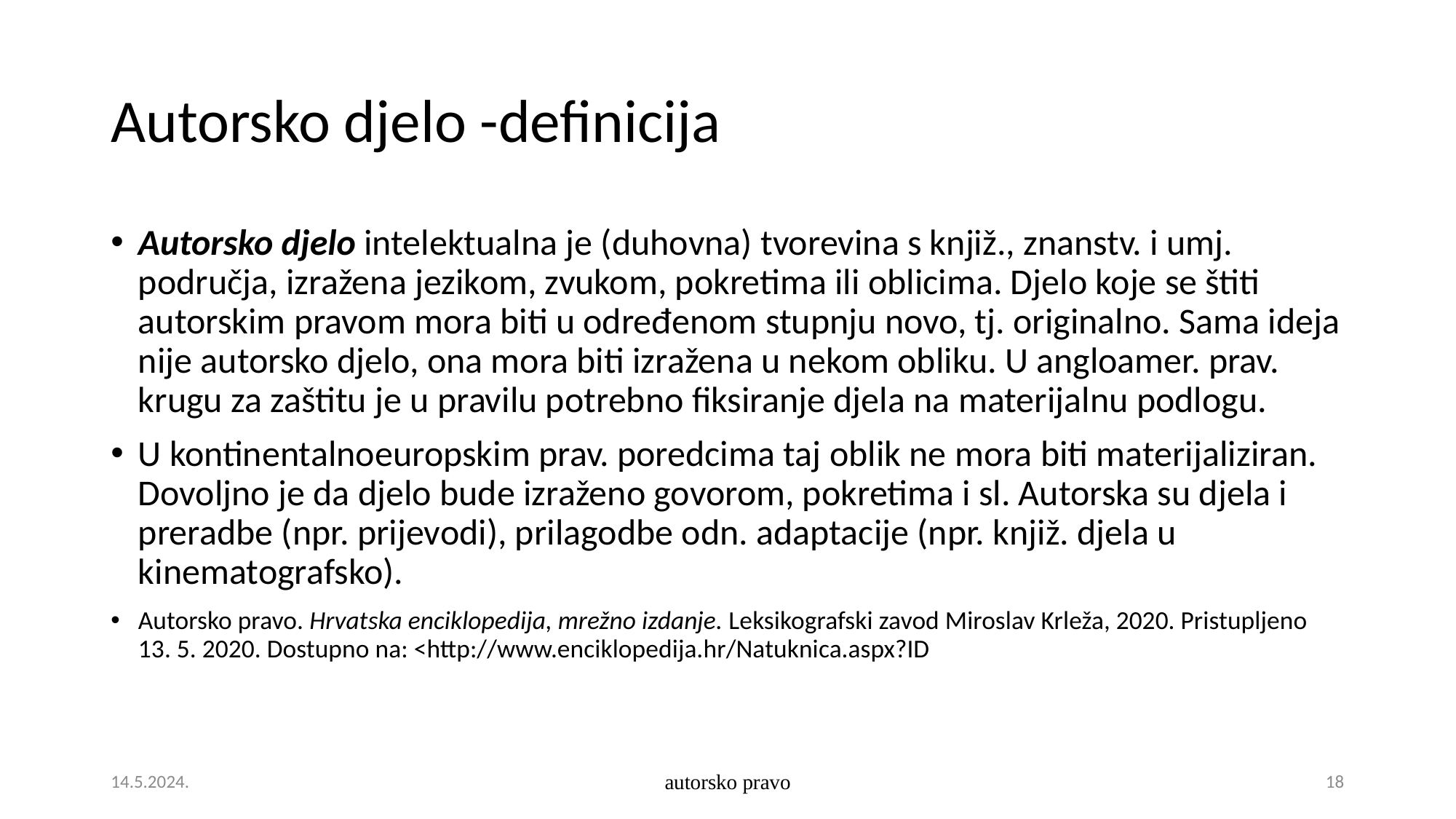

# Autorsko djelo -definicija
Autorsko djelo intelektualna je (duhovna) tvorevina s knjiž., znanstv. i umj. područja, izražena jezikom, zvukom, pokretima ili oblicima. Djelo koje se štiti autorskim pravom mora biti u određenom stupnju novo, tj. originalno. Sama ideja nije autorsko djelo, ona mora biti izražena u nekom obliku. U angloamer. prav. krugu za zaštitu je u pravilu potrebno fiksiranje djela na materijalnu podlogu.
U kontinentalnoeuropskim prav. poredcima taj oblik ne mora biti materijaliziran. Dovoljno je da djelo bude izraženo govorom, pokretima i sl. Autorska su djela i preradbe (npr. prijevodi), prilagodbe odn. adaptacije (npr. knjiž. djela u kinematografsko).
Autorsko pravo. Hrvatska enciklopedija, mrežno izdanje. Leksikografski zavod Miroslav Krleža, 2020. Pristupljeno 13. 5. 2020. Dostupno na: <http://www.enciklopedija.hr/Natuknica.aspx?ID
14.5.2024.
autorsko pravo
18